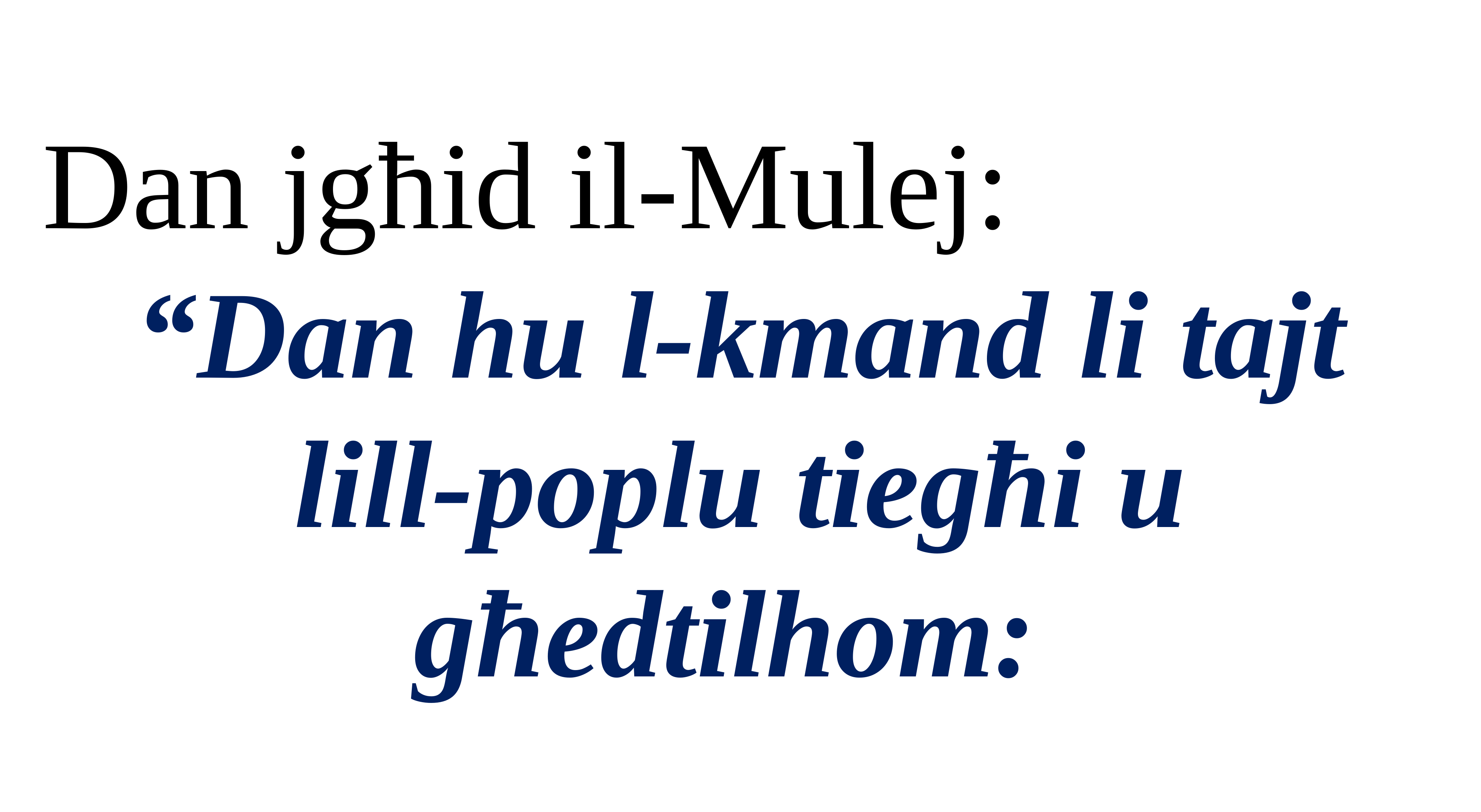

Dan jgħid il-Mulej:
“Dan hu l-kmand li tajt lill-poplu tiegħi u għedtilhom: